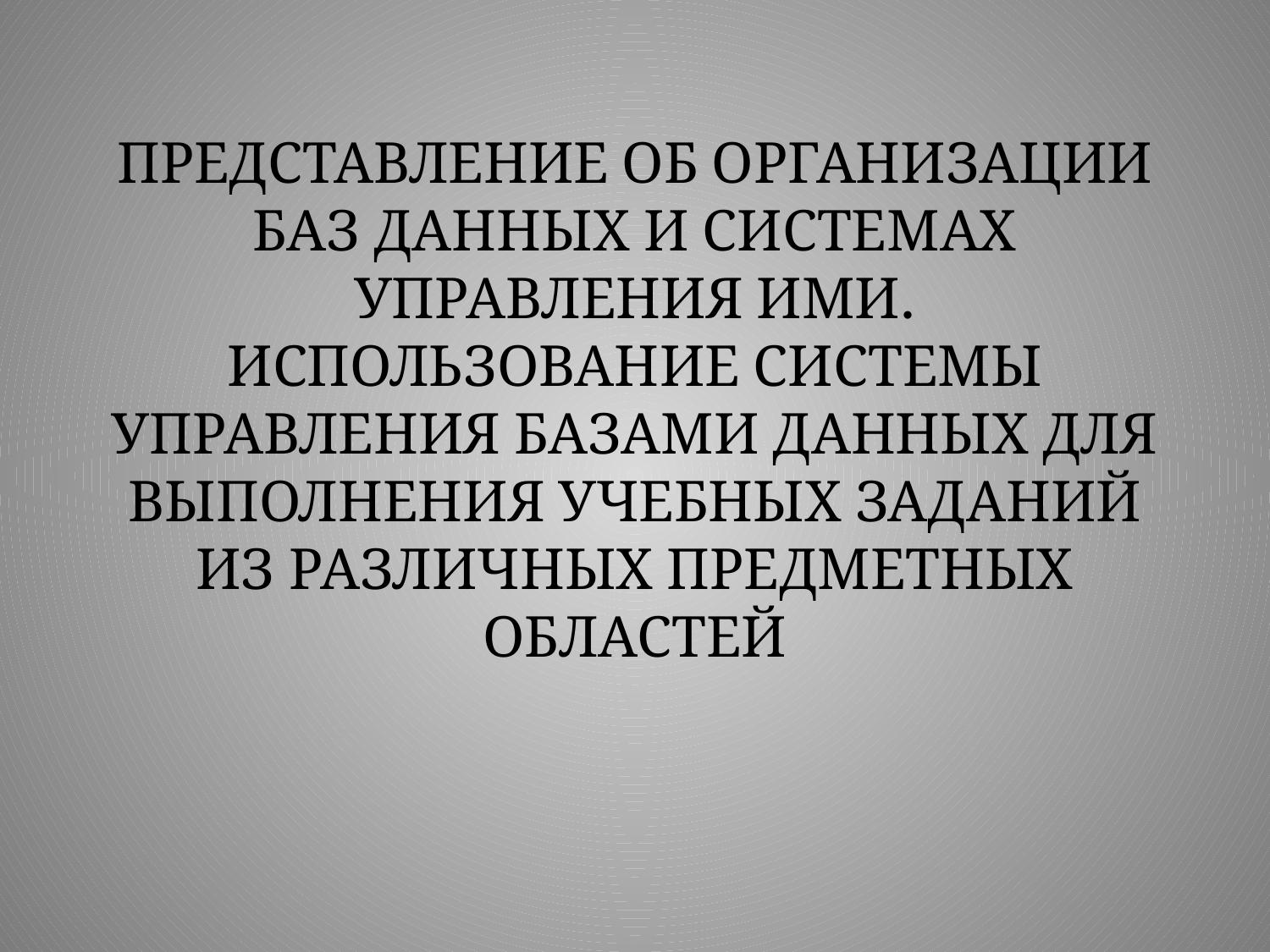

# ПРЕДСТАВЛЕНИЕ ОБ ОРГАНИЗАЦИИ БАЗ ДАННЫХ И СИСТЕМАХ УПРАВЛЕНИЯ ИМИ. ИСПОЛЬЗОВАНИЕ СИСТЕМЫ УПРАВЛЕНИЯ БАЗАМИ ДАННЫХ ДЛЯ ВЫПОЛНЕНИЯ УЧЕБНЫХ ЗАДАНИЙ ИЗ РАЗЛИЧНЫХ ПРЕДМЕТНЫХ ОБЛАСТЕЙ